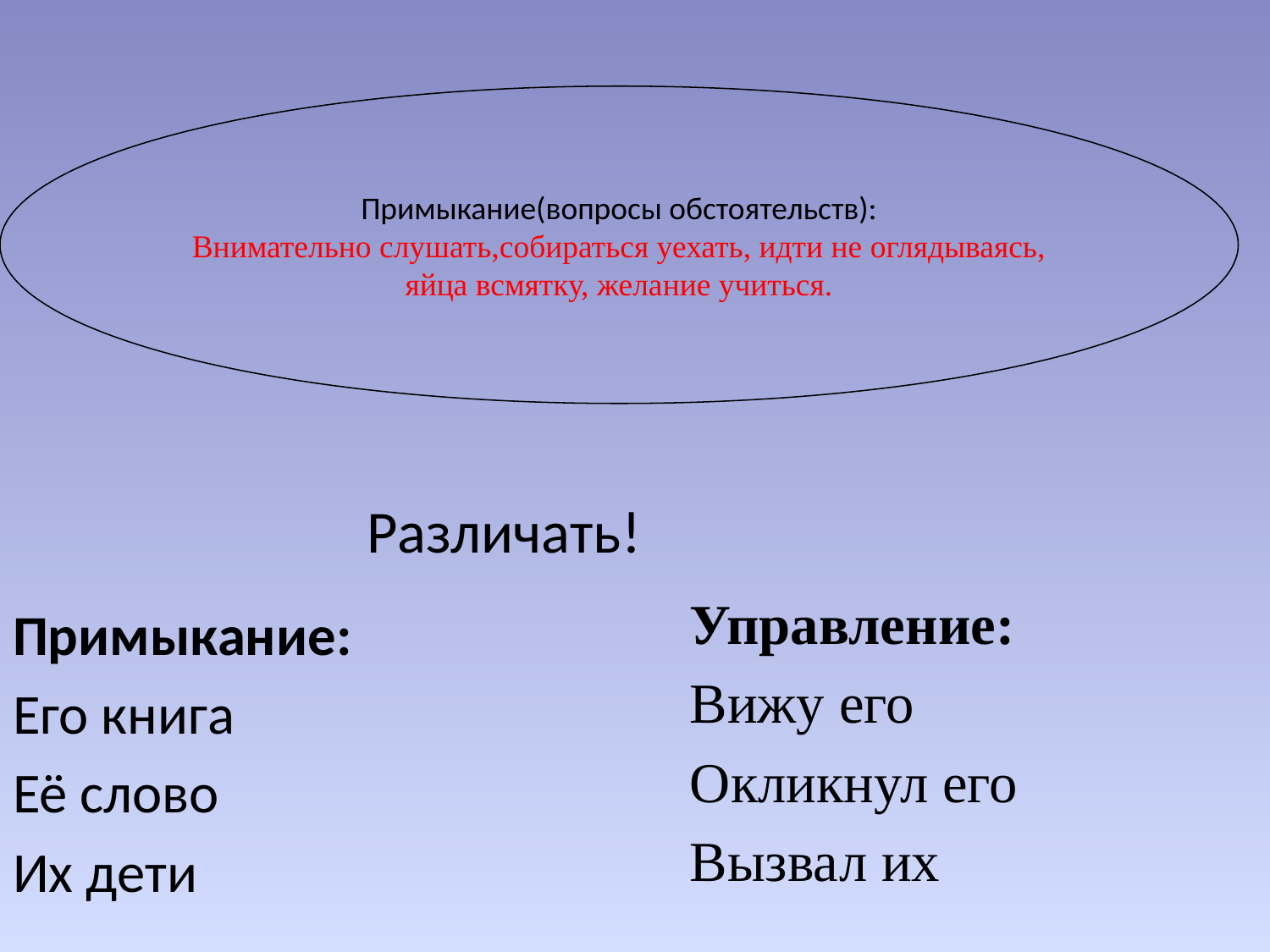

Примыкание(вопросы обстоятельств):
Внимательно слушать,собираться уехать, идти не оглядываясь,
яйца всмятку, желание учиться.
# Различать!
Управление:
Вижу его
Окликнул его
Вызвал их
Примыкание:
Его книга
Её слово
Их дети